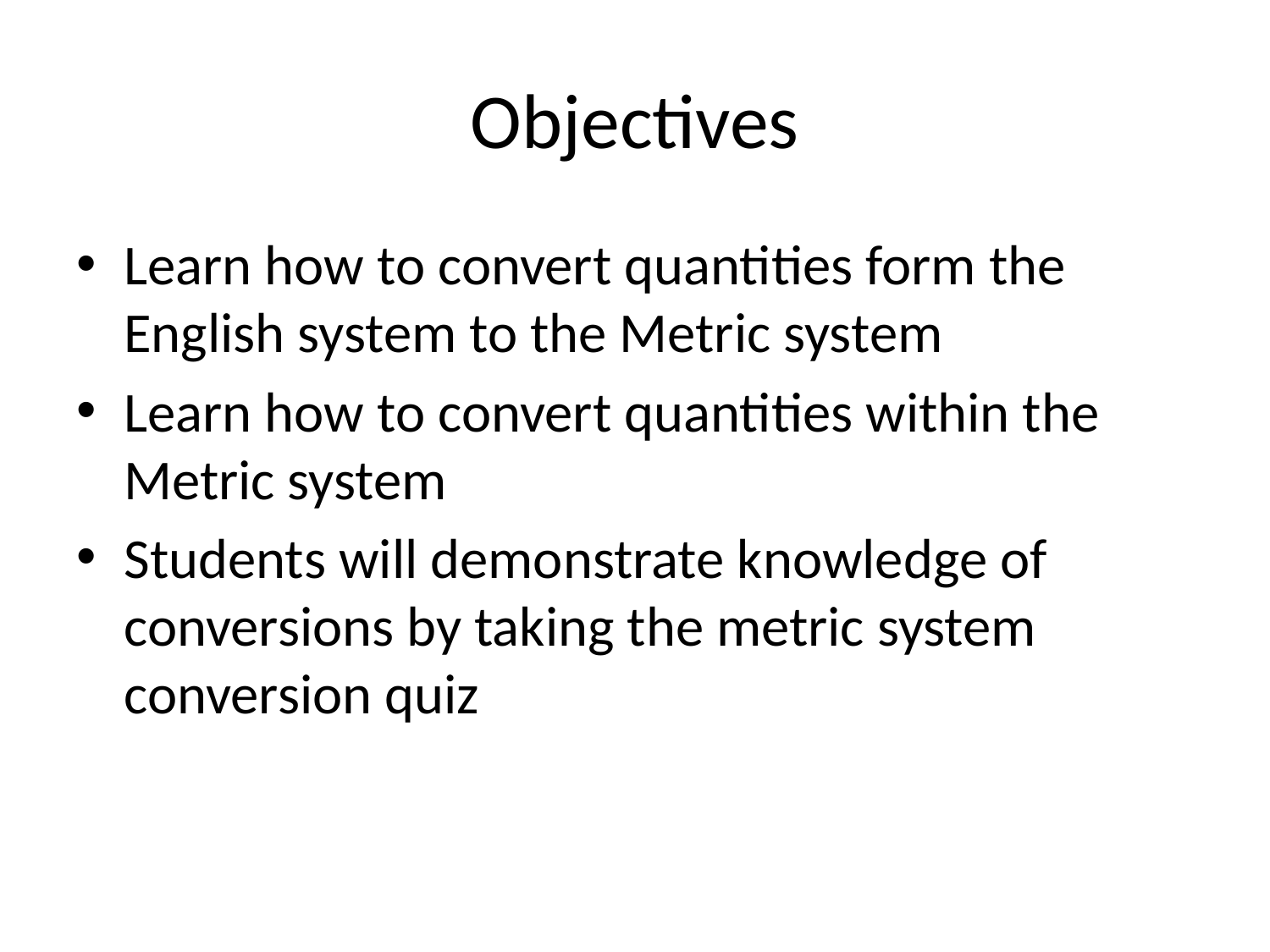

# Objectives
Learn how to convert quantities form the English system to the Metric system
Learn how to convert quantities within the Metric system
Students will demonstrate knowledge of conversions by taking the metric system conversion quiz